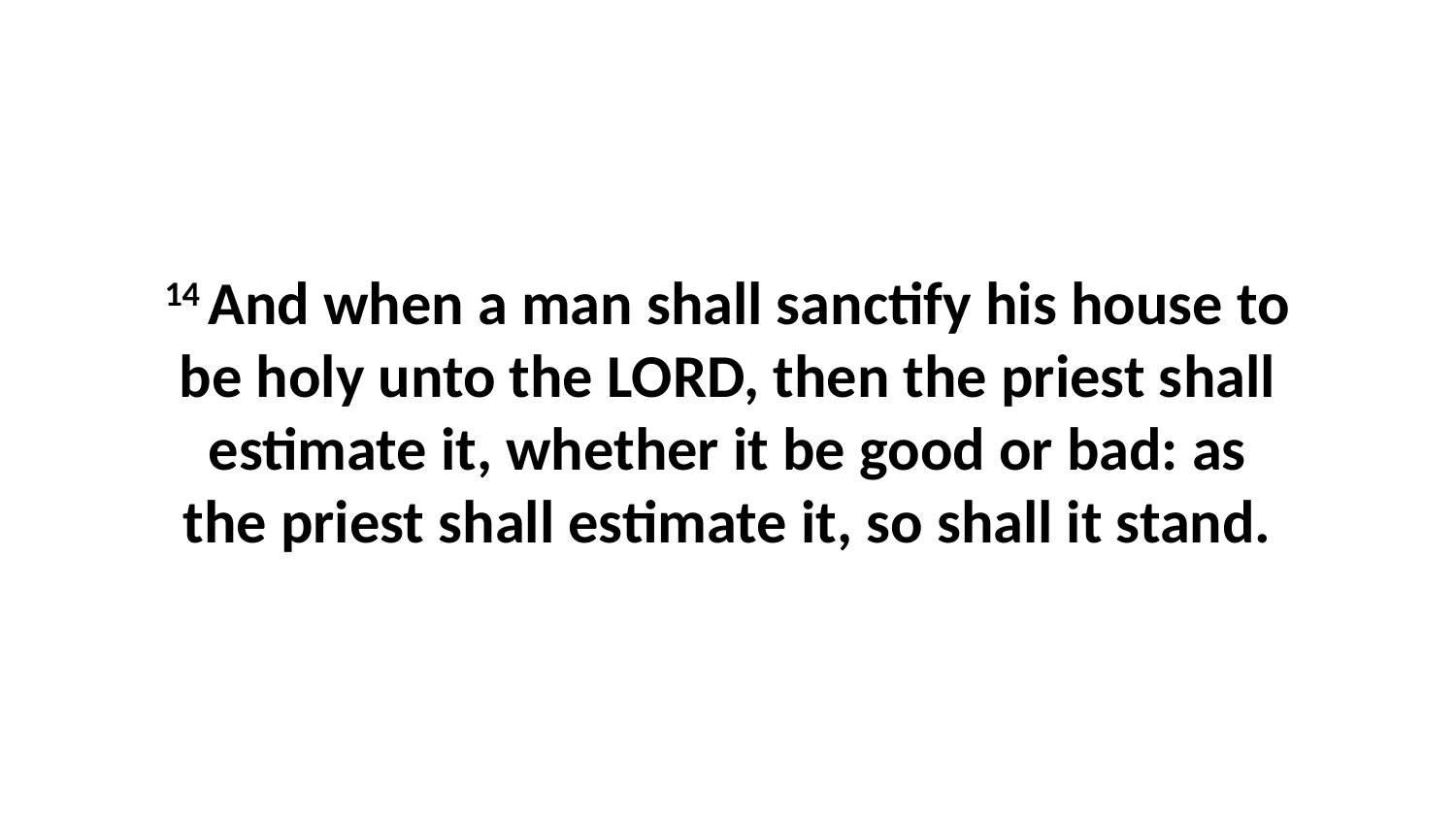

14 And when a man shall sanctify his house to be holy unto the LORD, then the priest shall estimate it, whether it be good or bad: as the priest shall estimate it, so shall it stand.